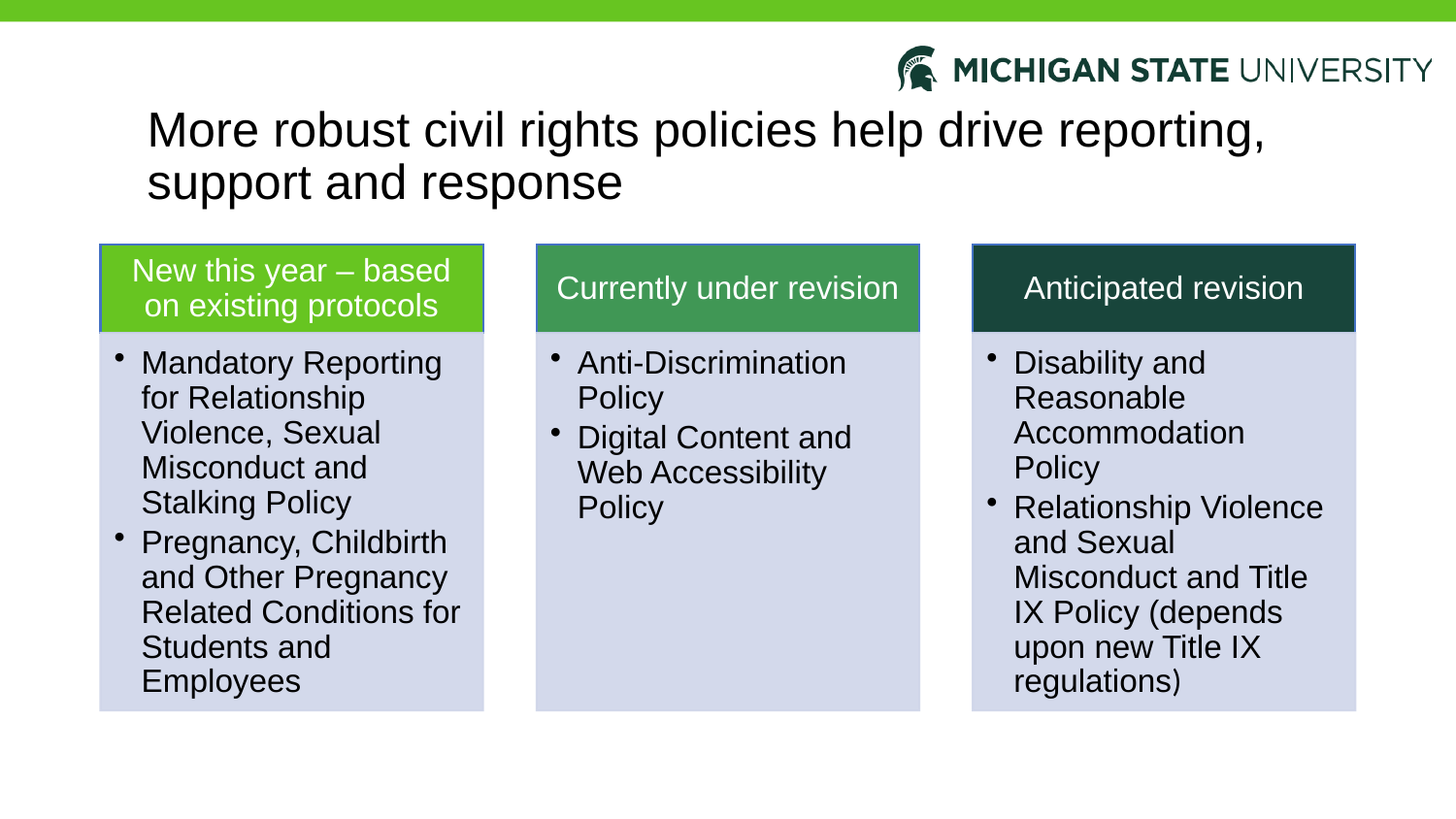

# More robust civil rights policies help drive reporting, support and response
New this year – based on existing protocols
Mandatory Reporting for Relationship Violence, Sexual Misconduct and Stalking Policy
Pregnancy, Childbirth and Other Pregnancy Related Conditions for Students and Employees
Currently under revision
Anti-Discrimination Policy
Digital Content and Web Accessibility Policy
Anticipated revision
Disability and Reasonable Accommodation Policy
Relationship Violence and Sexual Misconduct and Title IX Policy (depends upon new Title IX regulations)